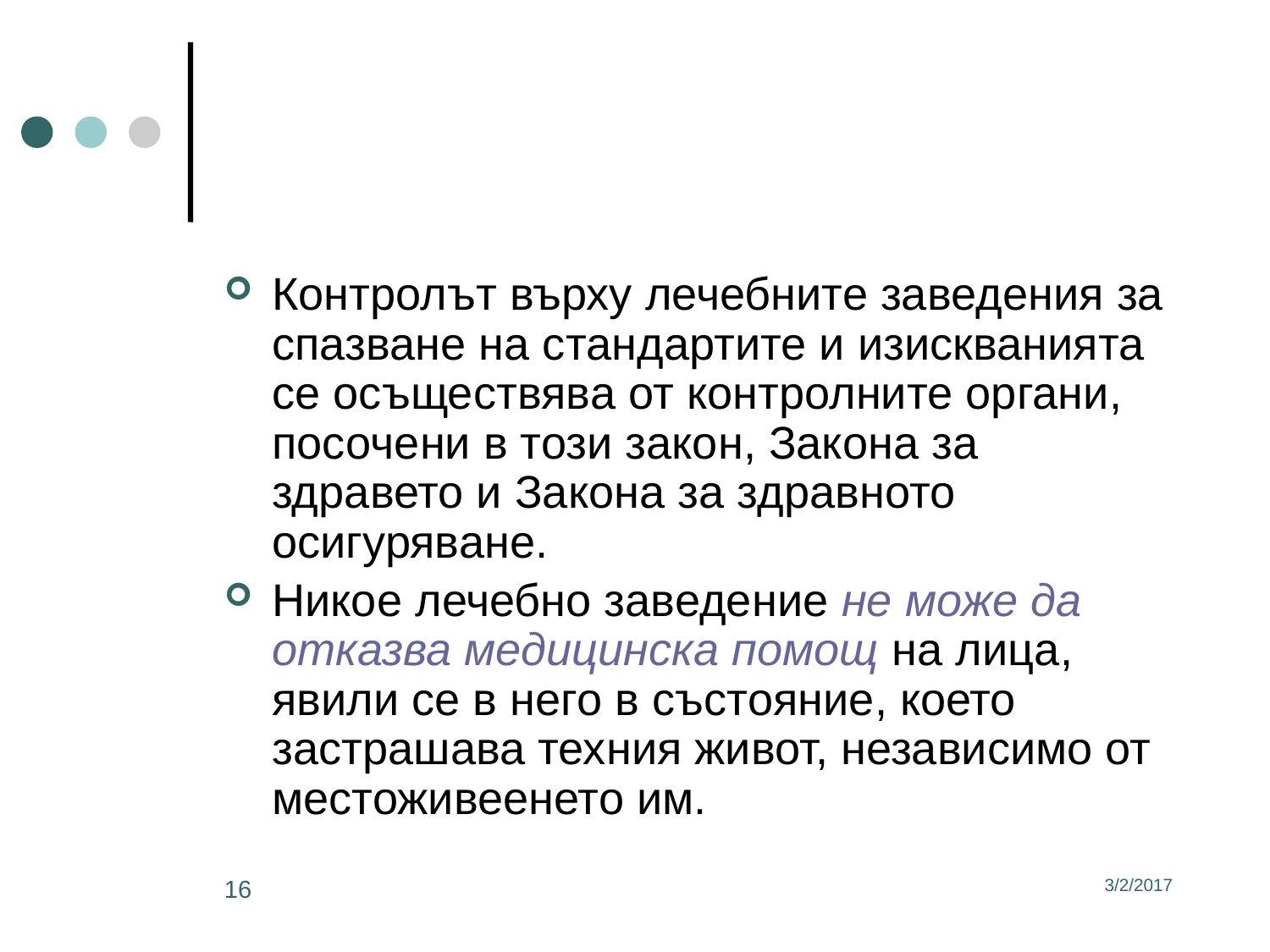

#
Контролът върху лечебните заведения за спазване на стандартите и изискванията се осъществява от контролните органи, посочени в този закон, Закона за здравето и Закона за здравното осигуряване.
Никое лечебно заведение не може да отказва медицинска помощ на лица, явили се в него в състояние, което застрашава техния живот, независимо от местоживеенето им.
16
3/2/2017